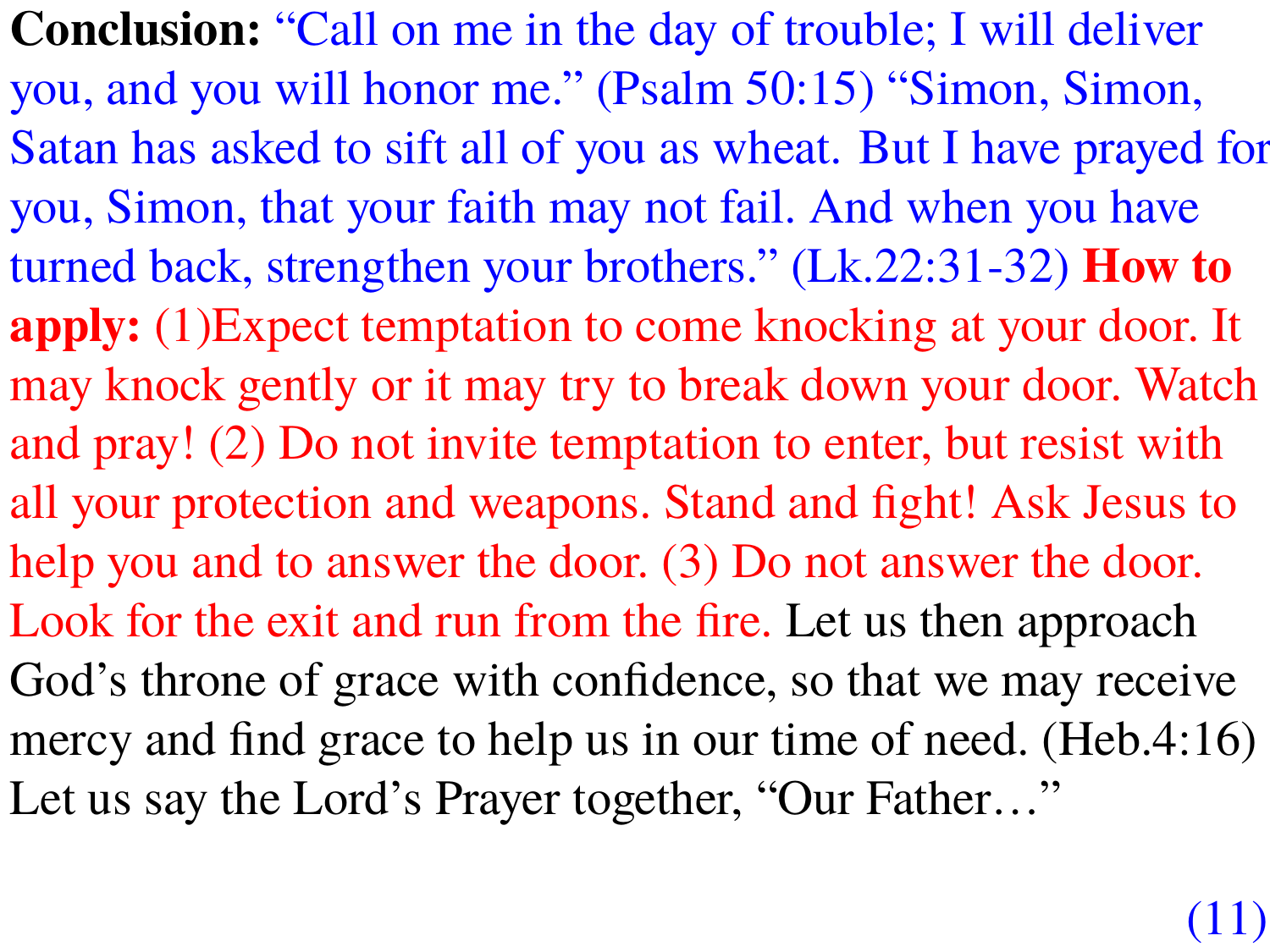

Conclusion: “Call on me in the day of trouble; I will deliver you, and you will honor me.” (Psalm 50:15) “Simon, Simon, Satan has asked to sift all of you as wheat. But I have prayed for you, Simon, that your faith may not fail. And when you have turned back, strengthen your brothers.” (Lk.22:31-32) How to apply: (1)Expect temptation to come knocking at your door. It may knock gently or it may try to break down your door. Watch and pray! (2) Do not invite temptation to enter, but resist with all your protection and weapons. Stand and fight! Ask Jesus to help you and to answer the door. (3) Do not answer the door. Look for the exit and run from the fire. Let us then approach God’s throne of grace with confidence, so that we may receive mercy and find grace to help us in our time of need. (Heb.4:16) Let us say the Lord’s Prayer together, “Our Father…”
(11)